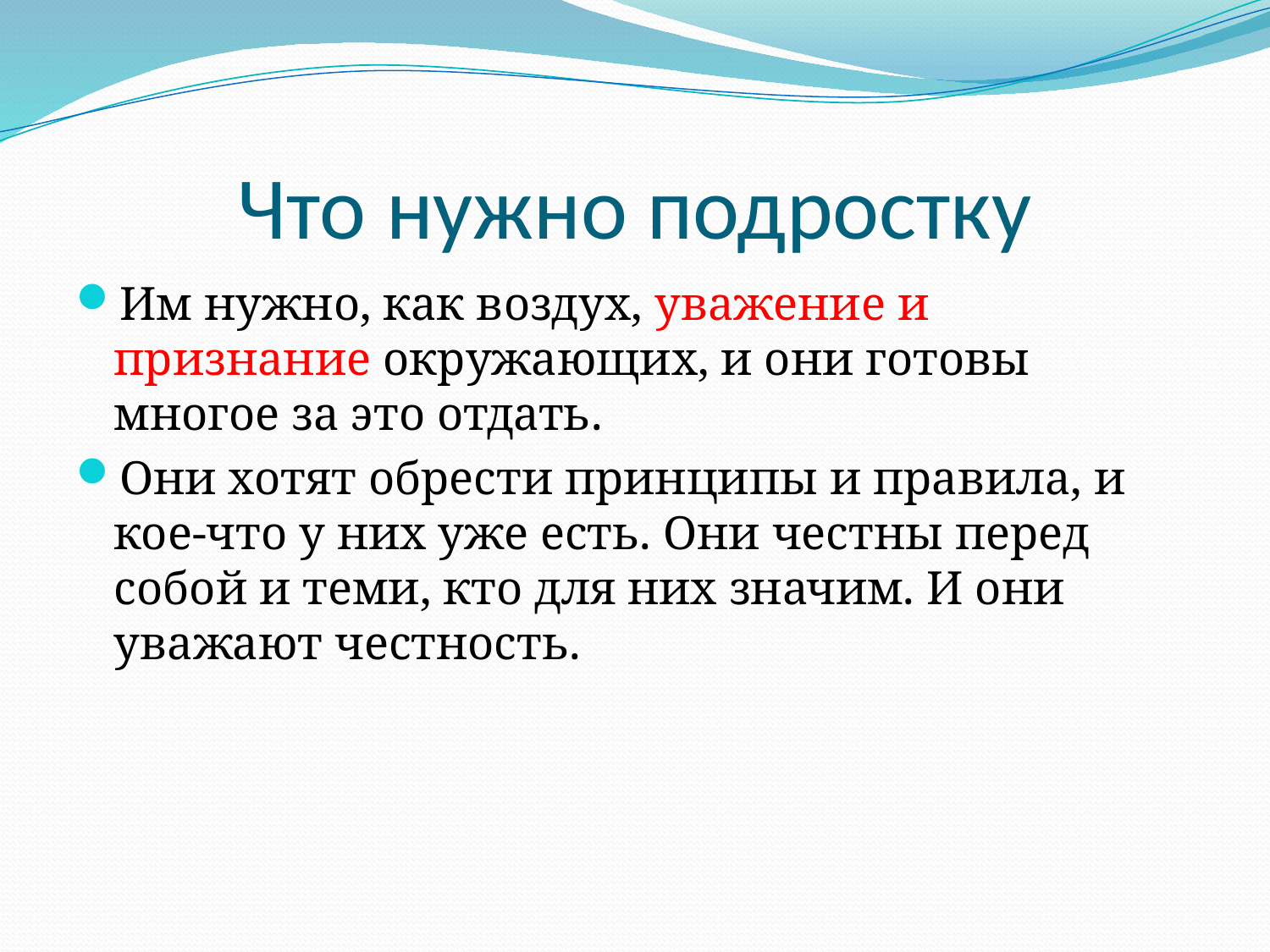

# Что нужно подростку
Им нужно, как воздух, уважение и признание окружающих, и они готовы многое за это отдать.
Они хотят обрести принципы и правила, и кое-что у них уже есть. Они честны перед собой и теми, кто для них значим. И они уважают честность.